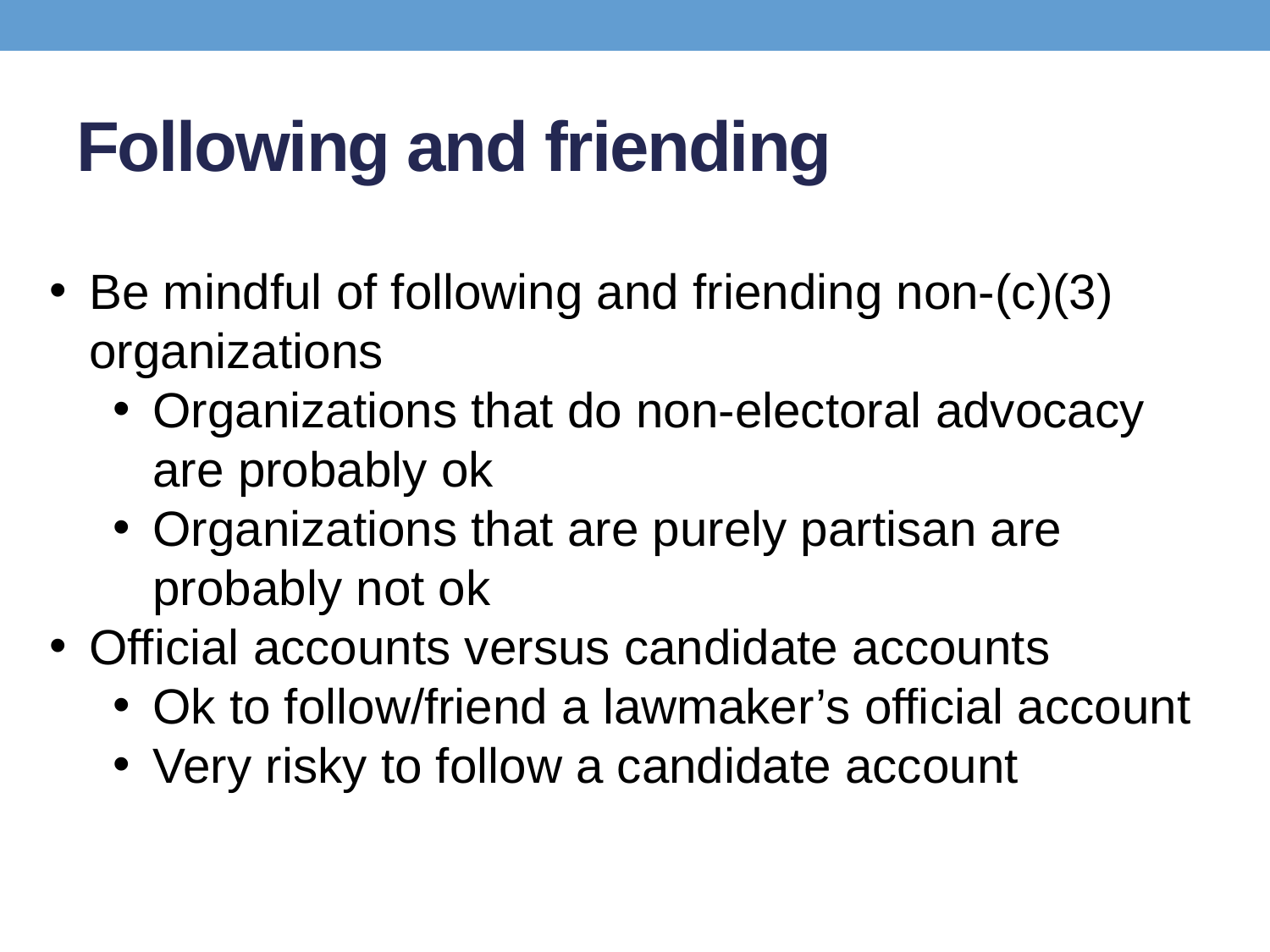

# Following and friending
Be mindful of following and friending non-(c)(3) organizations
Organizations that do non-electoral advocacy are probably ok
Organizations that are purely partisan are probably not ok
Official accounts versus candidate accounts
Ok to follow/friend a lawmaker’s official account
Very risky to follow a candidate account